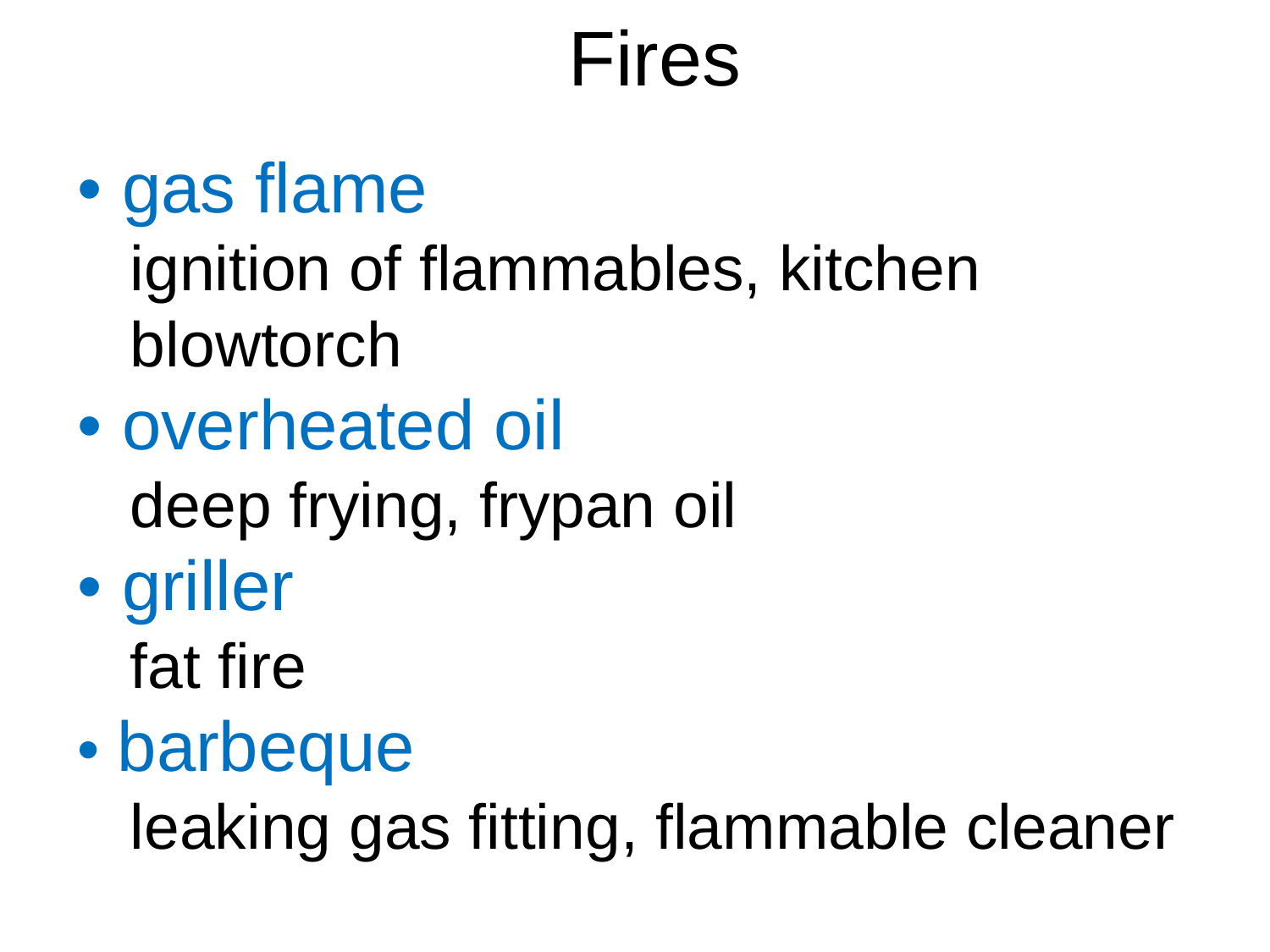

Fires
# • gas flame ignition of flammables, kitchen blowtorch • overheated oil deep frying, frypan oil • griller fat fire • barbeque leaking gas fitting, flammable cleaner